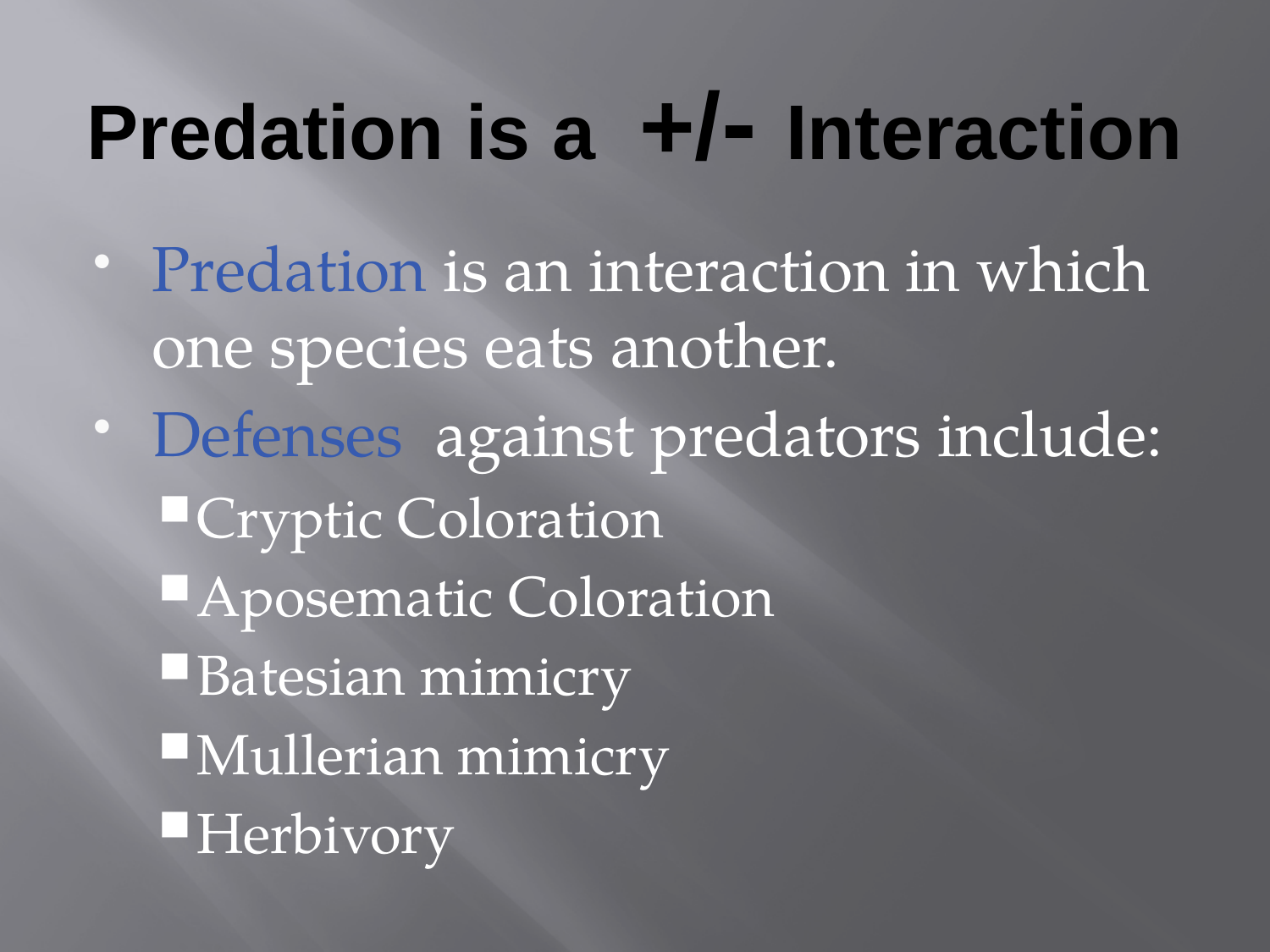

# Predation is a  +/- Interaction
Predation is an interaction in which one species eats another.
Defenses  against predators include:
Cryptic Coloration
Aposematic Coloration
Batesian mimicry
Mullerian mimicry
Herbivory